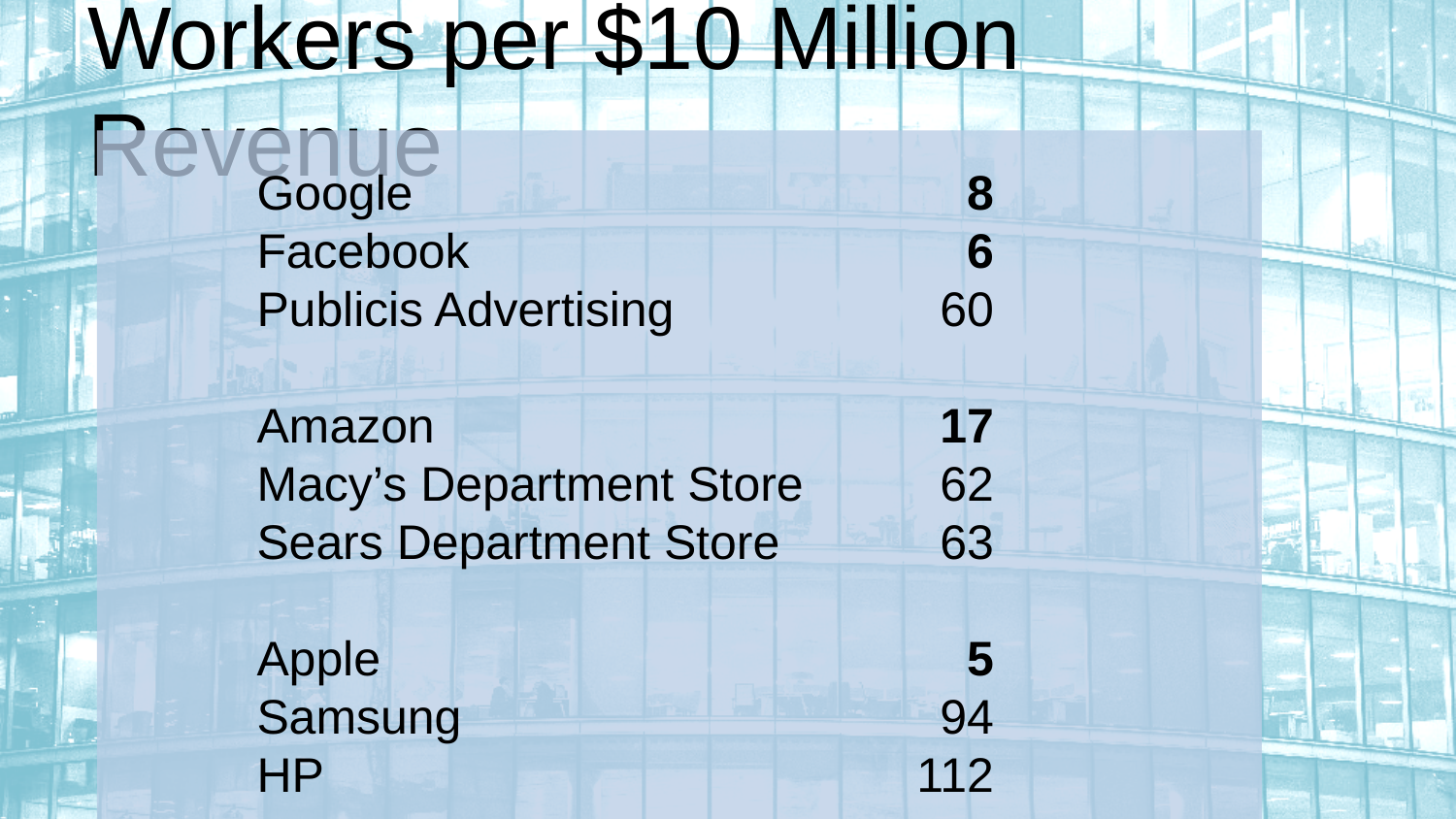

# Workers per $10 Million Revenue

Google	8
Facebook	6
Publicis Advertising	60

Amazon	17
Macy’s Department Store	62
Sears Department Store 	63

Apple	5
Samsung	94
HP	112
Source: L2Inc.